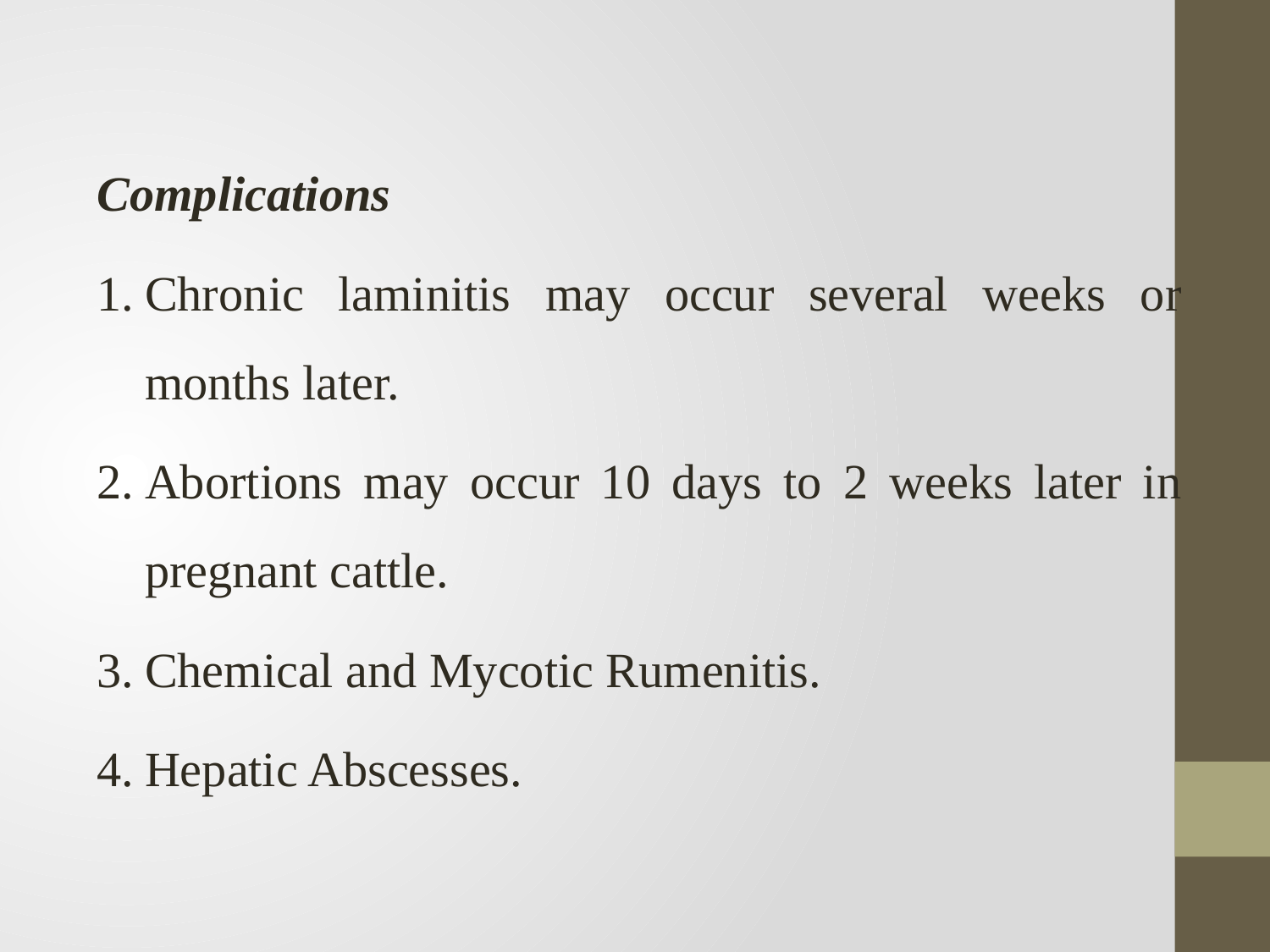

Complications
Chronic laminitis may occur several weeks or months later.
Abortions may occur 10 days to 2 weeks later in pregnant cattle.
Chemical and Mycotic Rumenitis.
Hepatic Abscesses.